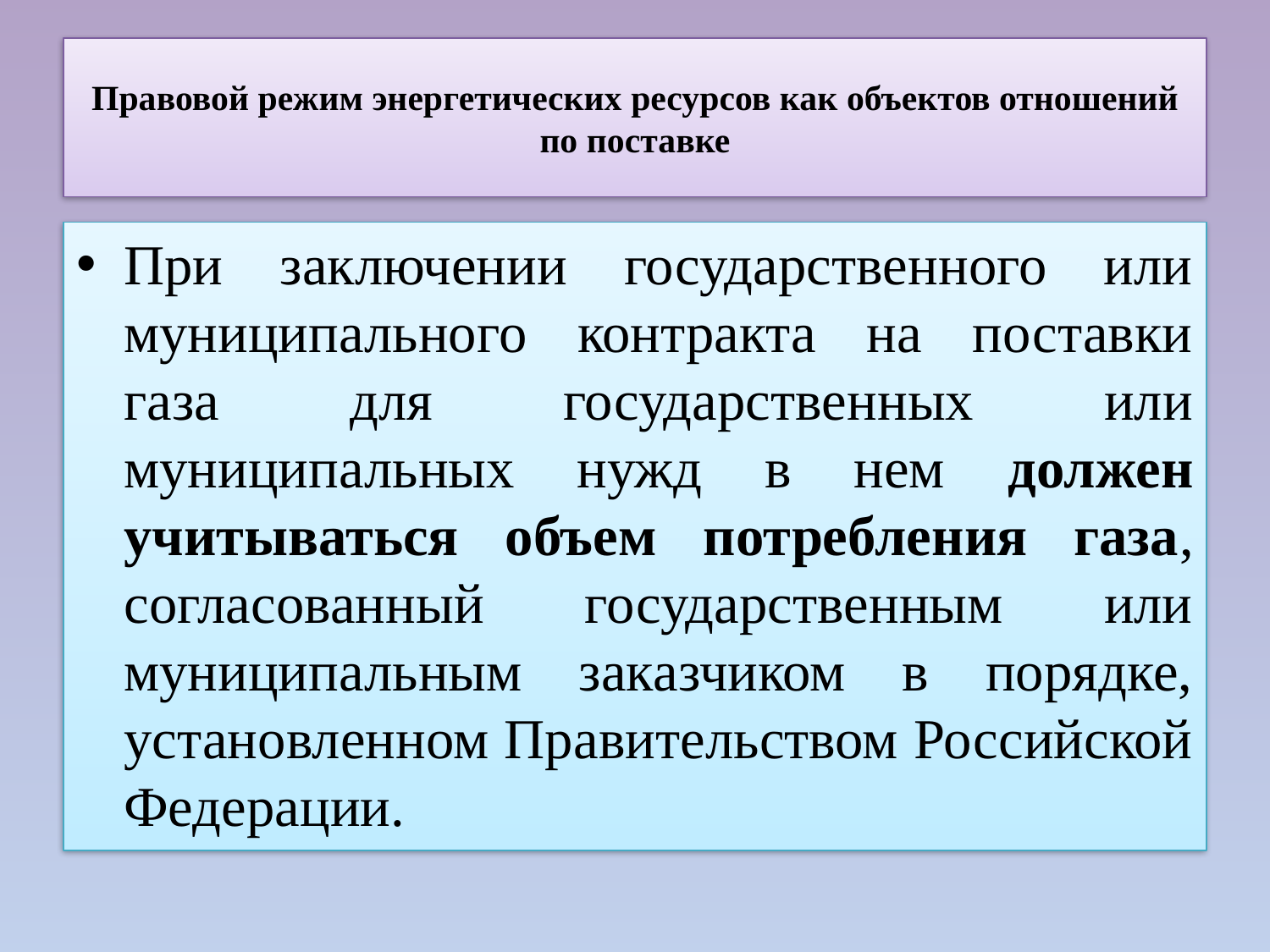

# Правовой режим энергетических ресурсов как объектов отношений по поставке
При заключении государственного или муниципального контракта на поставки газа для государственных или муниципальных нужд в нем должен учитываться объем потребления газа, согласованный государственным или муниципальным заказчиком в порядке, установленном Правительством Российской Федерации.